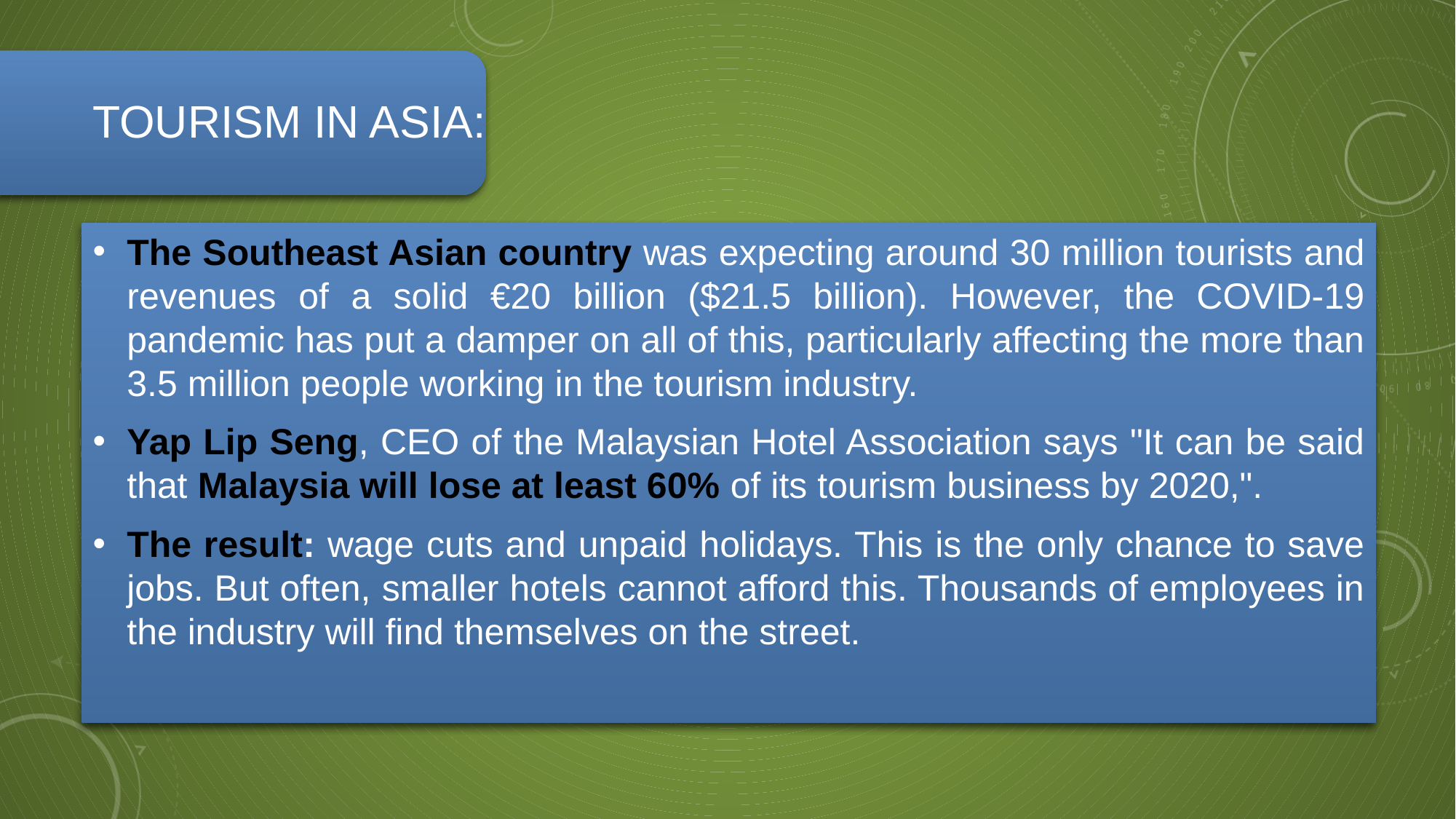

# Tourism in Asia:

The Southeast Asian country was expecting around 30 million tourists and revenues of a solid €20 billion ($21.5 billion). However, the COVID-19 pandemic has put a damper on all of this, particularly affecting the more than 3.5 million people working in the tourism industry.
Yap Lip Seng, CEO of the Malaysian Hotel Association says "It can be said that Malaysia will lose at least 60% of its tourism business by 2020,".
The result: wage cuts and unpaid holidays. This is the only chance to save jobs. But often, smaller hotels cannot afford this. Thousands of employees in the industry will find themselves on the street.